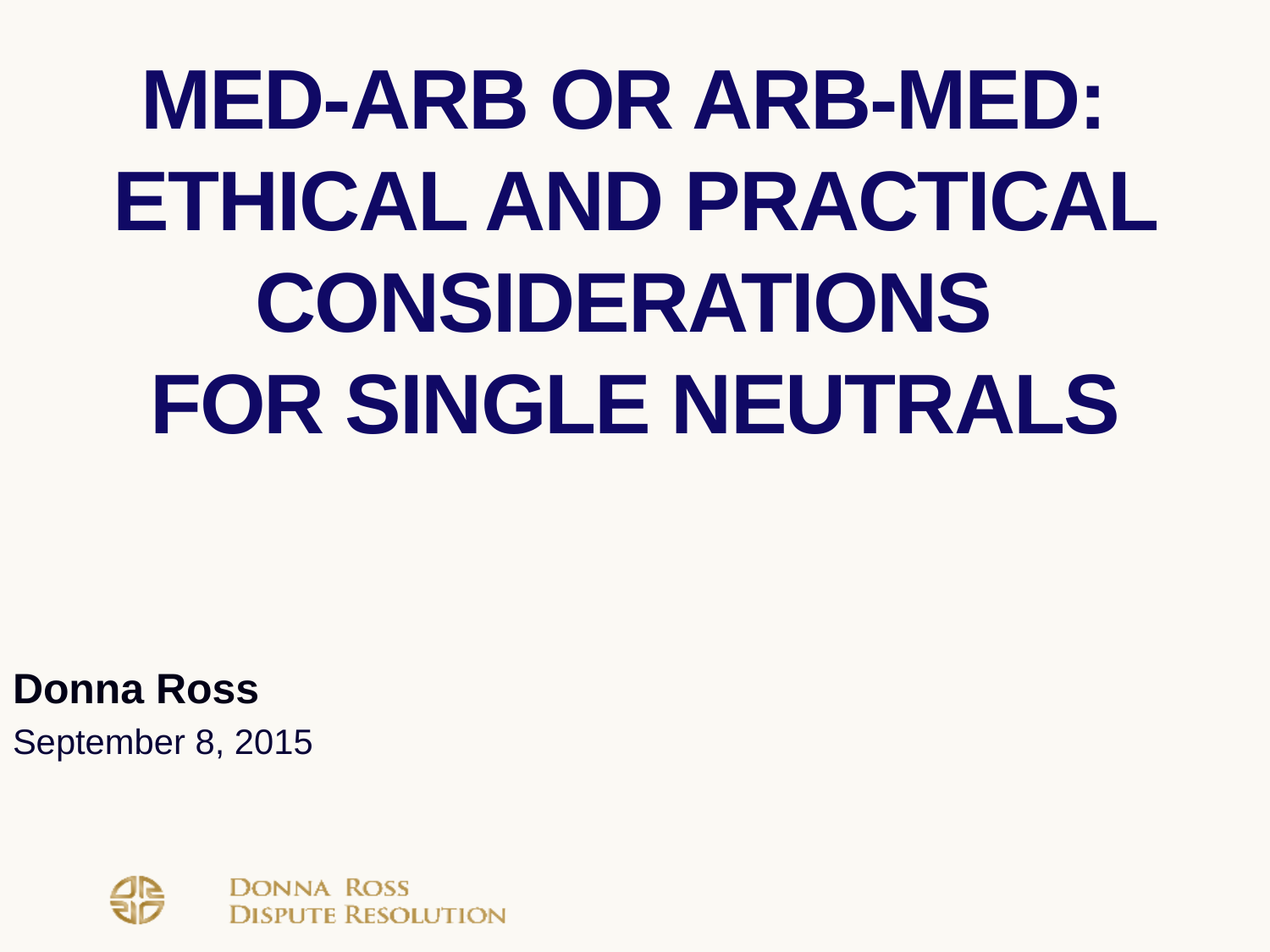

Med-Arb or Arb-Med:
Ethical and Practical considerations
for single neutrals

Donna Ross
September 8, 2015